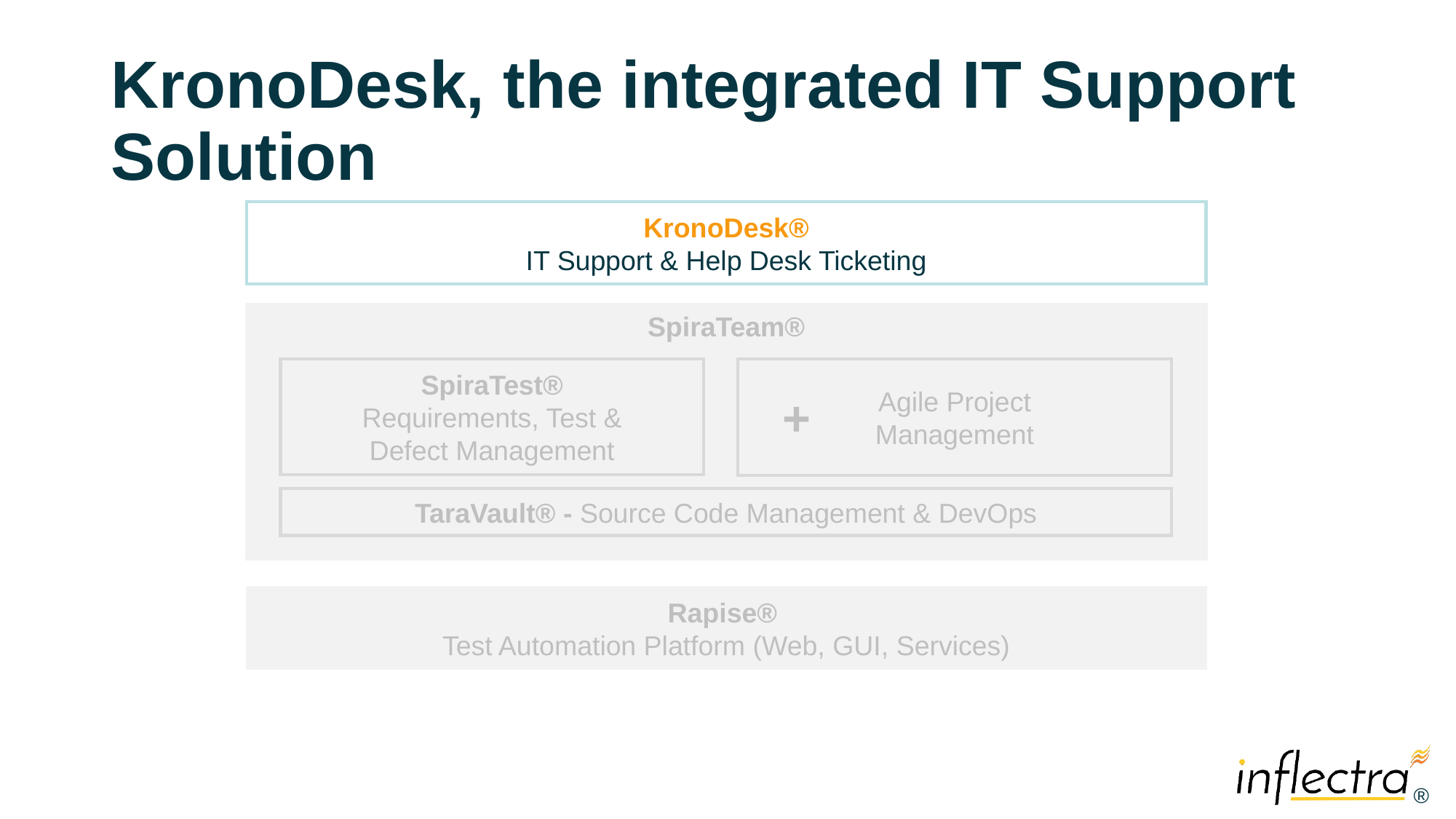

# KronoDesk, the integrated IT Support Solution
KronoDesk®
IT Support & Help Desk Ticketing
SpiraTeam®
SpiraTest®
Requirements, Test &
Defect Management
Agile Project
Management
+
TaraVault® - Source Code Management & DevOps
Rapise®
Test Automation Platform (Web, GUI, Services)